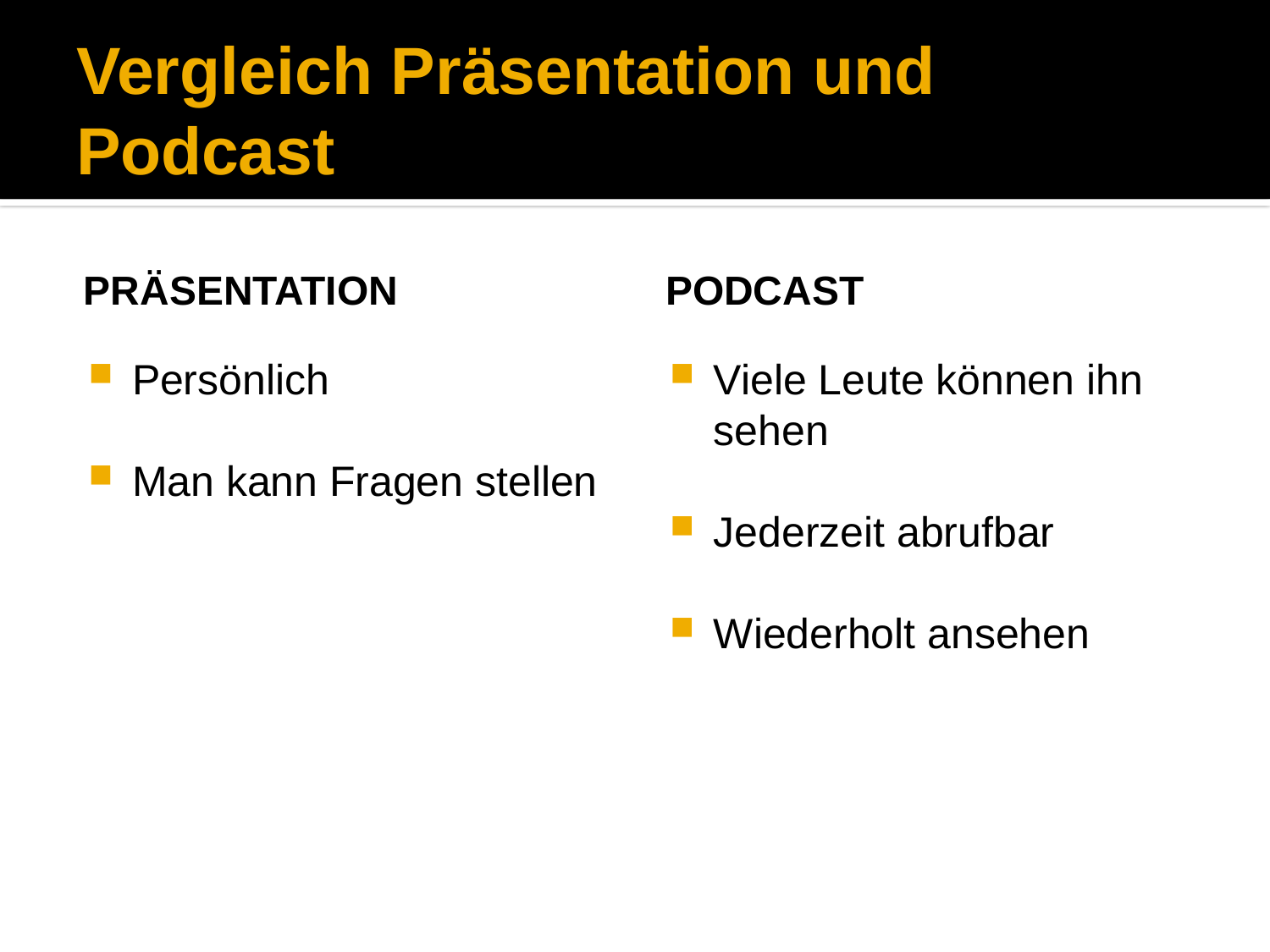

# Vergleich Präsentation und Podcast
Präsentation
Podcast
Persönlich

Man kann Fragen stellen

Viele Leute können ihn sehen

Jederzeit abrufbar

Wiederholt ansehen